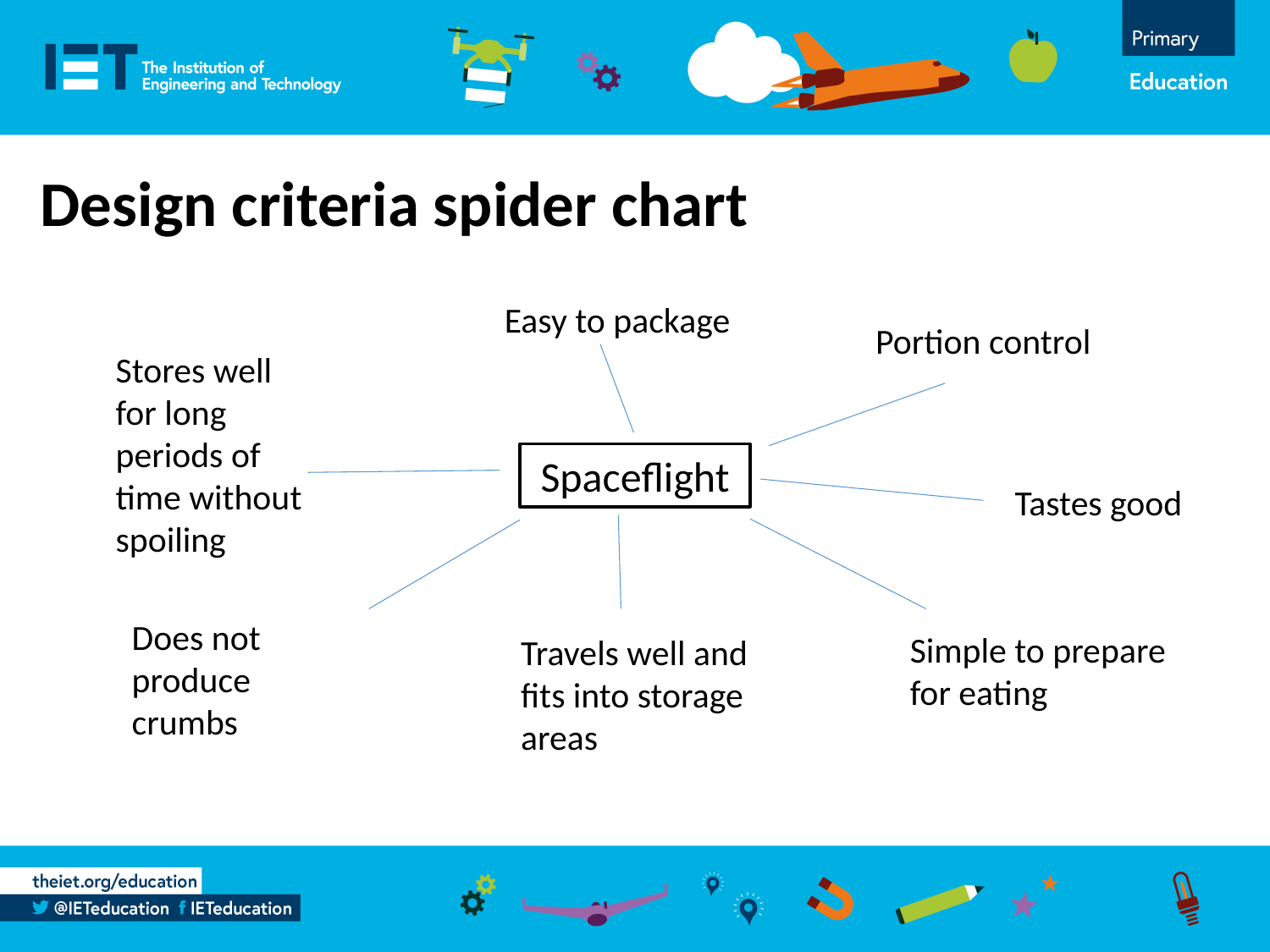

Design criteria spider chart
Easy to package

Portion control
Stores well for long periods of time without spoiling
Spaceflight
Tastes good
Does not produce crumbs
Simple to prepare for eating
Travels well and fits into storage areas